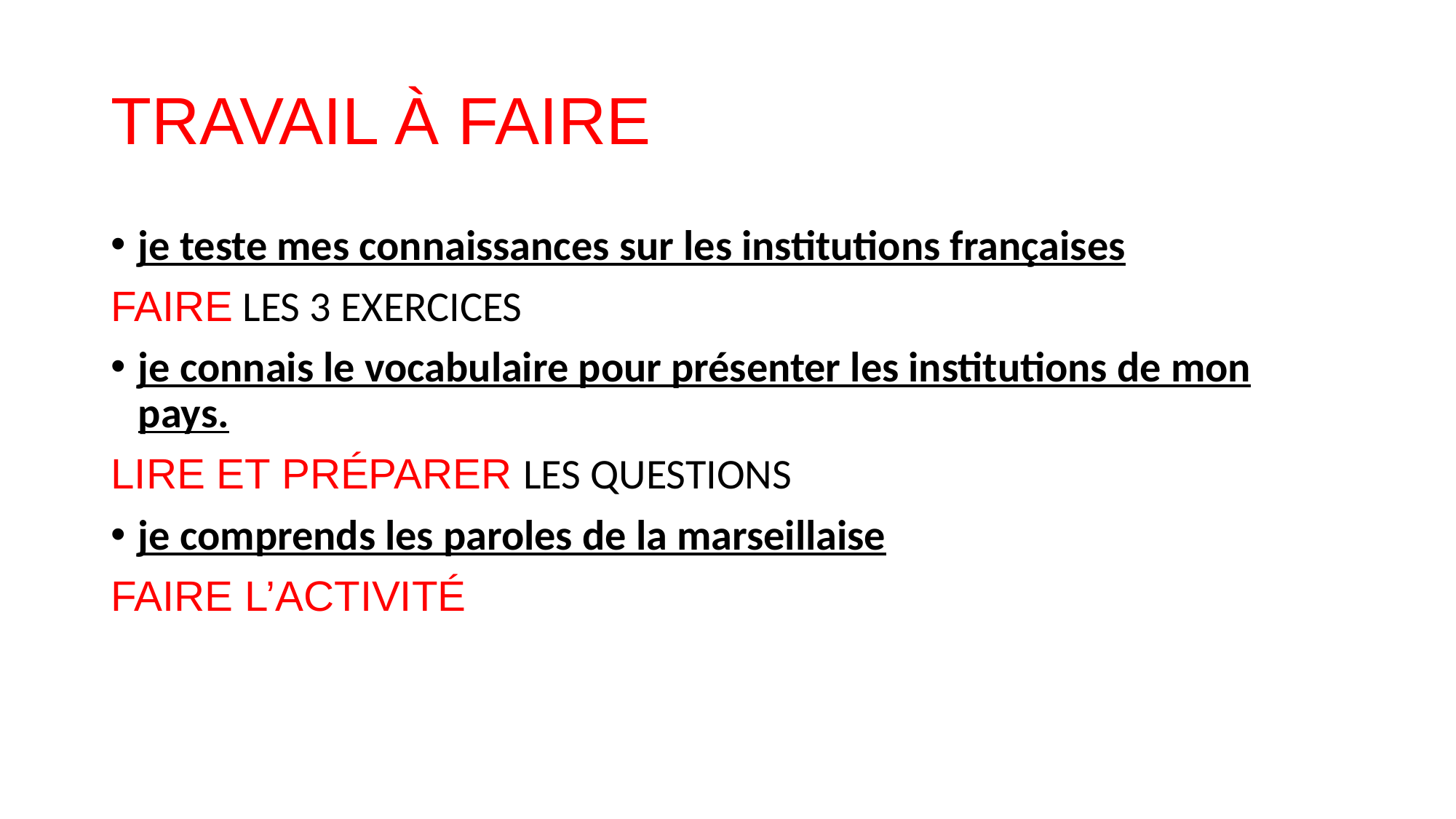

# TRAVAIL À FAIRE
je teste mes connaissances sur les institutions françaises
FAIRE LES 3 EXERCICES
je connais le vocabulaire pour présenter les institutions de mon pays.
LIRE ET PRÉPARER LES QUESTIONS
je comprends les paroles de la marseillaise
FAIRE L’ACTIVITÉ